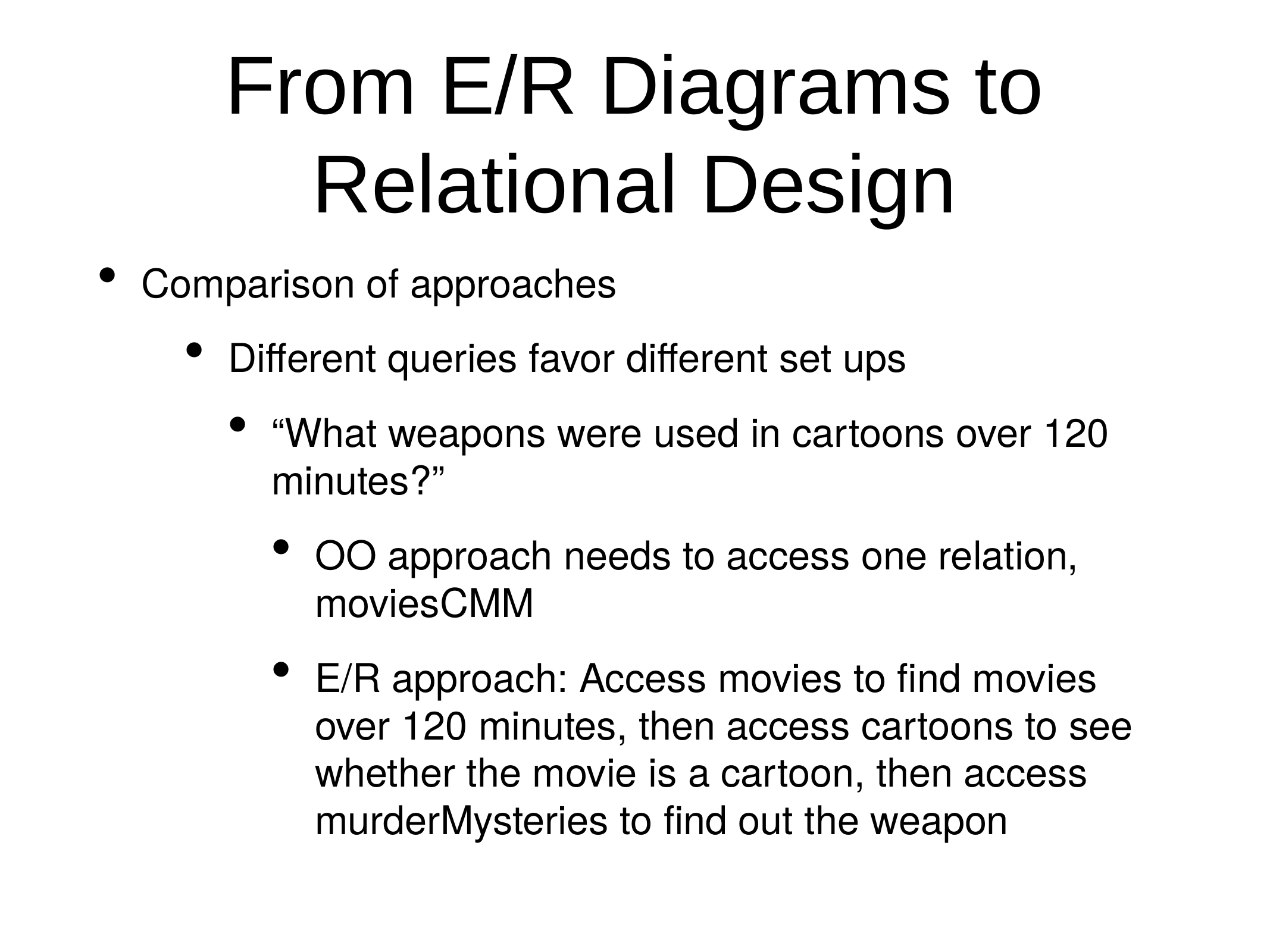

# From E/R Diagrams to Relational Design
Comparison of approaches
Different queries favor different set ups
“What weapons were used in cartoons over 120 minutes?”
OO approach needs to access one relation, moviesCMM
E/R approach: Access movies to find movies over 120 minutes, then access cartoons to see whether the movie is a cartoon, then access murderMysteries to find out the weapon